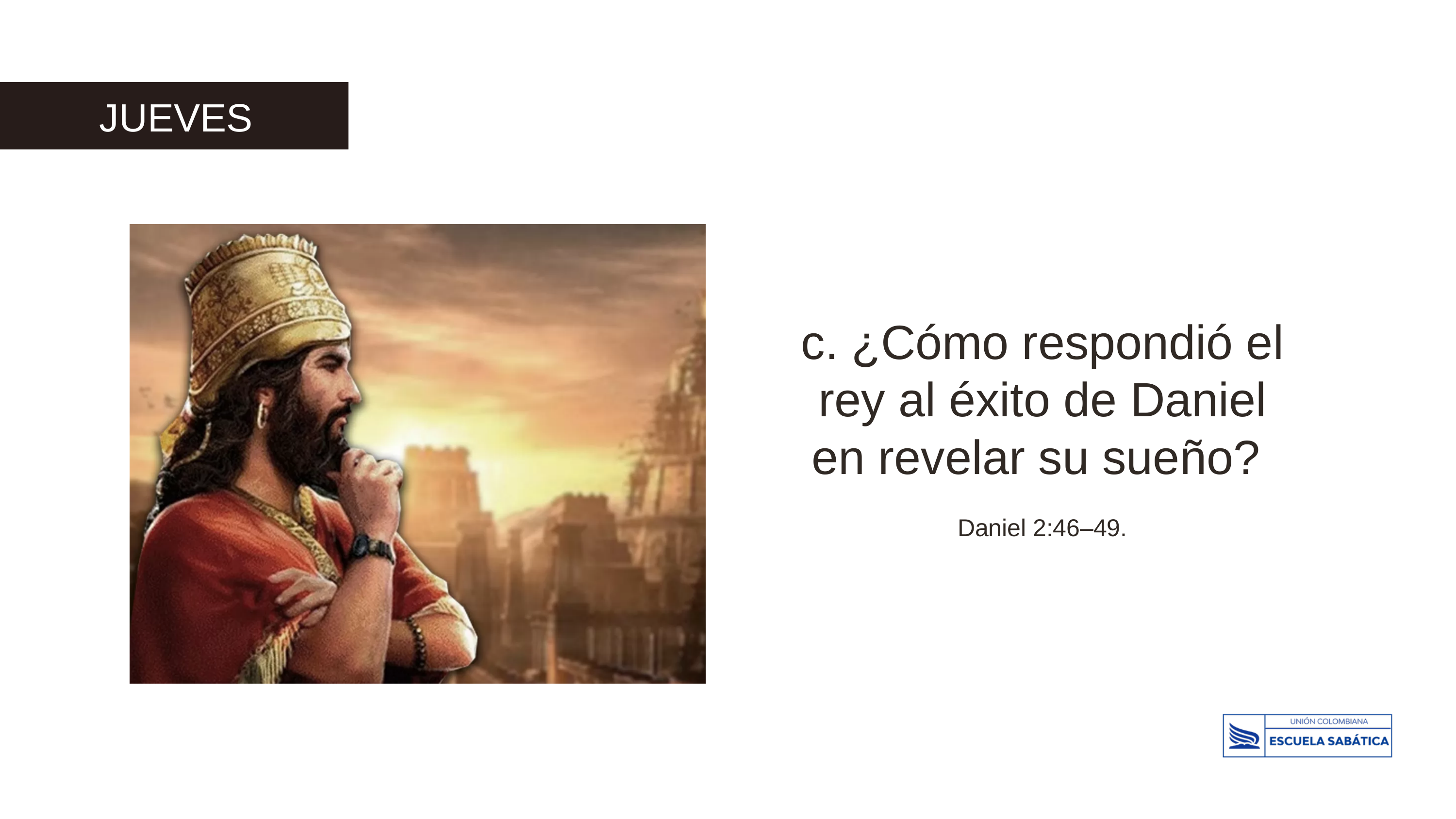

JUEVES

c. ¿Cómo respondió el rey al éxito de Daniel en revelar su sueño?
Daniel 2:46–49.